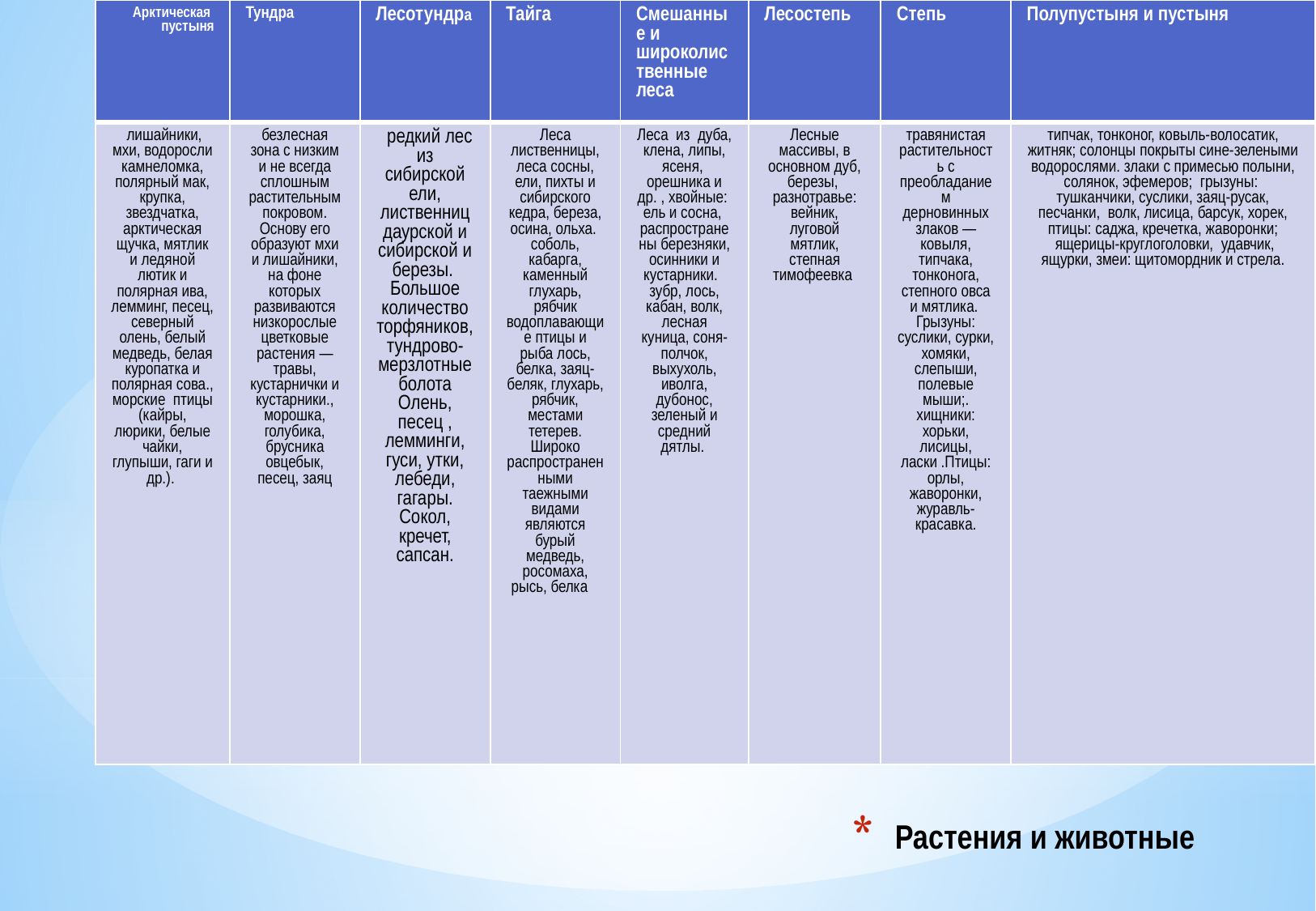

| Арктическая пустыня | Тундра | Лесотундра | Тайга | Смешанные и широколиственные леса | Лесостепь | Степь | Полупустыня и пустыня |
| --- | --- | --- | --- | --- | --- | --- | --- |
| лишайники, мхи, водоросли камнеломка, полярный мак, крупка, звездчатка, арктическая щучка, мятлик и ледяной лютик и полярная ива, лемминг, песец, северный олень, белый медведь, белая куропатка и полярная сова., морские птицы (кайры, люрики, белые чайки, глупыши, гаги и др.). | безлесная зона с низким и не всегда сплошным растительным покровом. Основу его образуют мхи и лишайники, на фоне которых развиваются низкорослые цветковые растения — травы, кустарнички и кустарники., морошка, голубика, брусника овцебык, песец, заяц | редкий лес из сибирской ели, лиственниц даурской и сибирской и березы. Большое количество торфяников, тундрово-мерзлотные болота Олень, песец , лемминги, гуси, утки, лебеди, гагары. Сокол, кречет, сапсан. | Леса лиственницы, леса сосны, ели, пихты и сибирского кедра, береза, осина, ольха. соболь, кабарга, каменный глухарь, рябчик водоплавающие птицы и рыба лось, белка, заяц-беляк, глухарь, рябчик, местами тетерев. Широко распространенными таежными видами являются бурый медведь, росомаха, рысь, белка | Леса из дуба, клена, липы, ясеня, орешника и др. , хвойные: ель и сосна, распространены березняки, осинники и кустарники. зубр, лось, кабан, волк, лесная куница, соня-полчок, выхухоль, иволга, дубонос, зеленый и средний дятлы. | Лесные массивы, в основном дуб, березы, разнотравье: вейник, луговой мятлик, степная тимофеевка | травянистая растительность с преобладанием дерновинных злаков — ковыля, типчака, тонконога, степного овса и мятлика. Грызуны: суслики, сурки, хомяки, слепыши, полевые мыши;. хищники: хорьки, лисицы, ласки .Птицы: орлы, жаворонки, журавль-красавка. | типчак, тонконог, ковыль-волосатик, житняк; солонцы покрыты сине-зелеными водорослями. злаки с примесью полыни, солянок, эфемеров; грызуны: тушканчики, суслики, заяц-русак, песчанки, волк, лисица, барсук, хорек, птицы: саджа, кречетка, жаворонки; ящерицы-круглоголовки, удавчик, ящурки, змеи: щитомордник и стрела. |
# Растения и животные